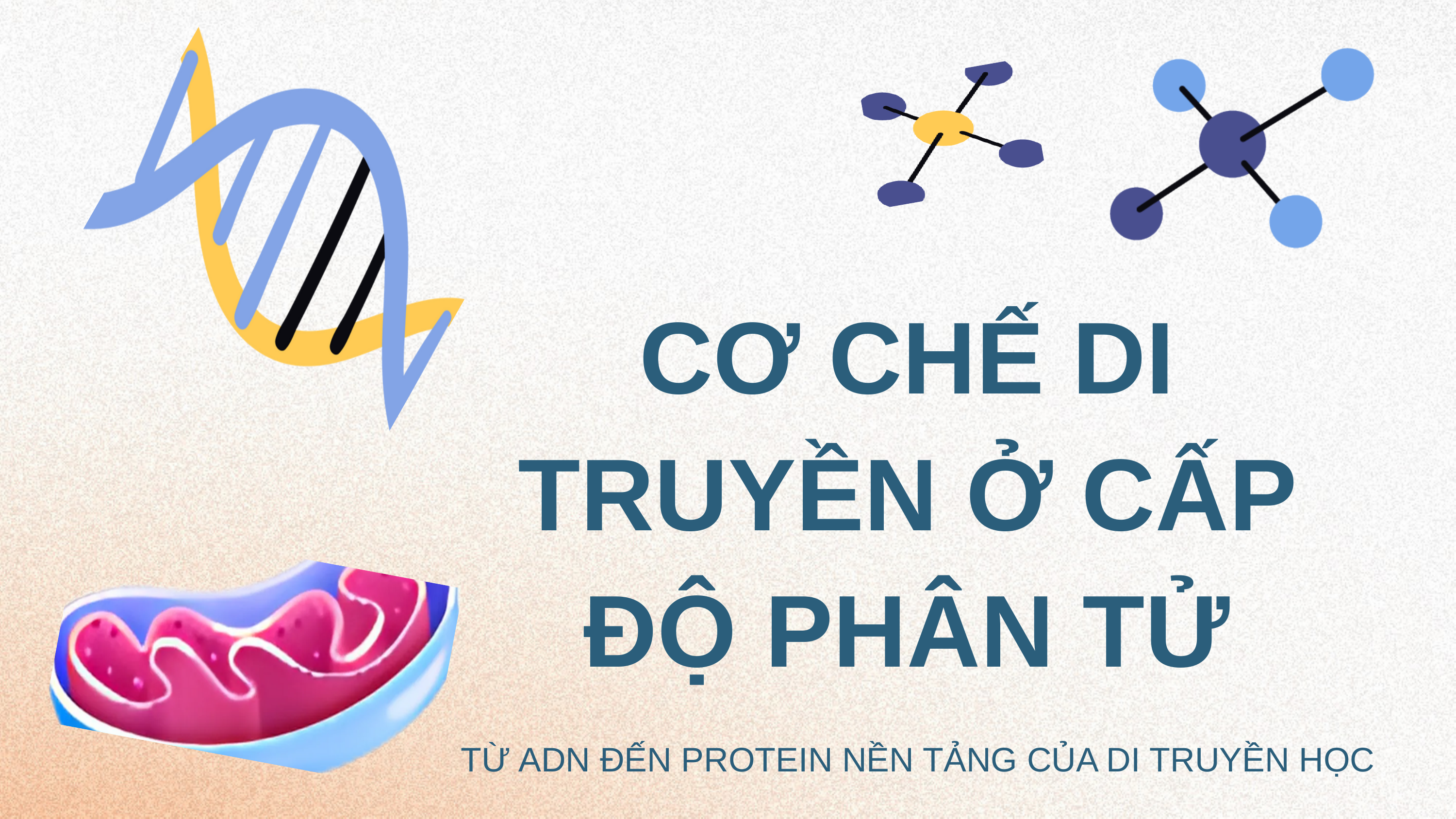

CƠ CHẾ DI TRUYỀN Ở CẤP ĐỘ PHÂN TỬ

TỪ ADN ĐẾN PROTEIN NỀN TẢNG CỦA DI TRUYỀN HỌC